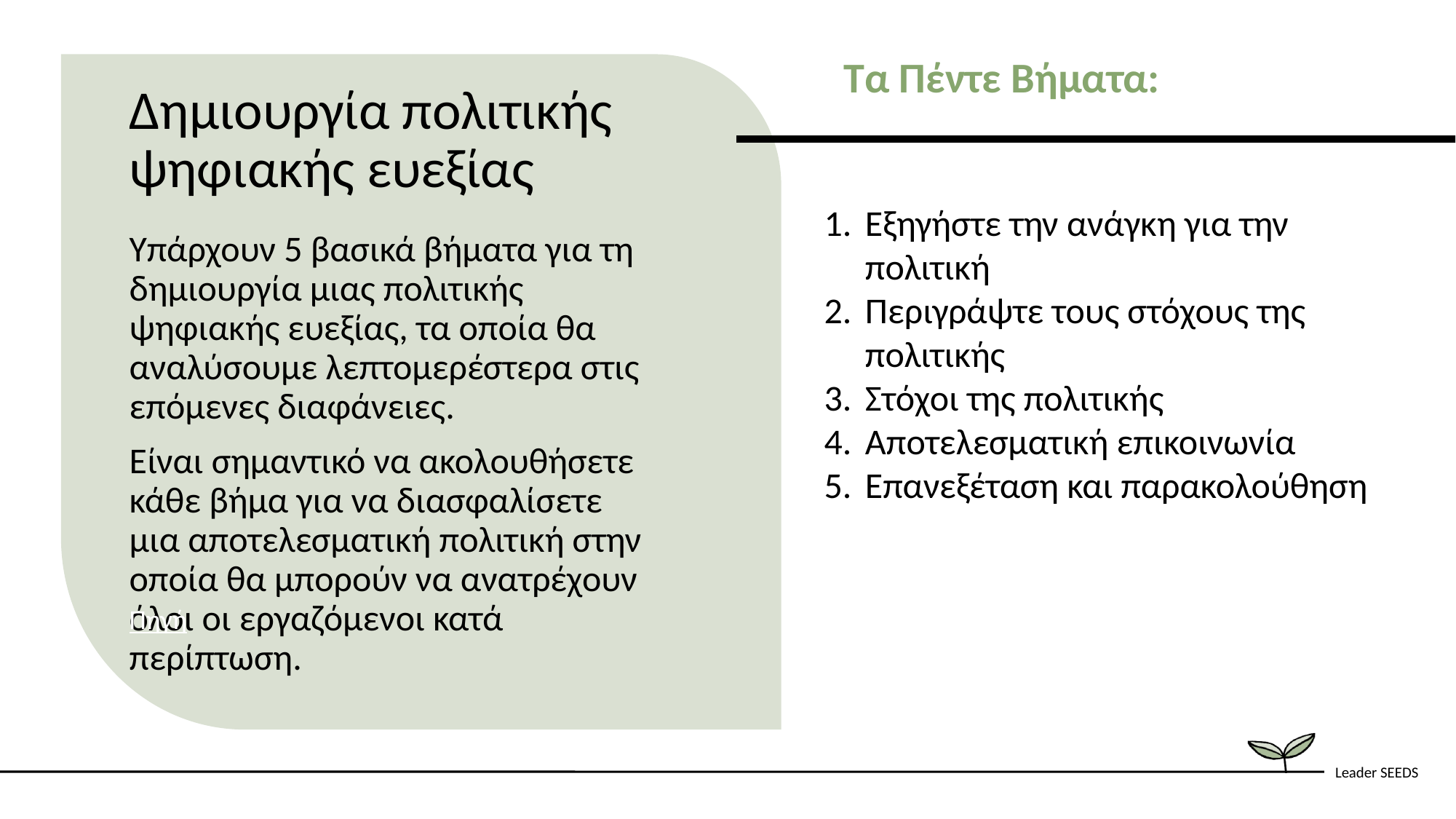

Τα Πέντε Βήματα:
Δημιουργία πολιτικής ψηφιακής ευεξίας
Εξηγήστε την ανάγκη για την πολιτική
Περιγράψτε τους στόχους της πολιτικής
Στόχοι της πολιτικής
Αποτελεσματική επικοινωνία
Επανεξέταση και παρακολούθηση

Υπάρχουν 5 βασικά βήματα για τη δημιουργία μιας πολιτικής ψηφιακής ευεξίας, τα οποία θα αναλύσουμε λεπτομερέστερα στις επόμενες διαφάνειες.
Είναι σημαντικό να ακολουθήσετε κάθε βήμα για να διασφαλίσετε μια αποτελεσματική πολιτική στην οποία θα μπορούν να ανατρέχουν όλοι οι εργαζόμενοι κατά περίπτωση.

Πηγή